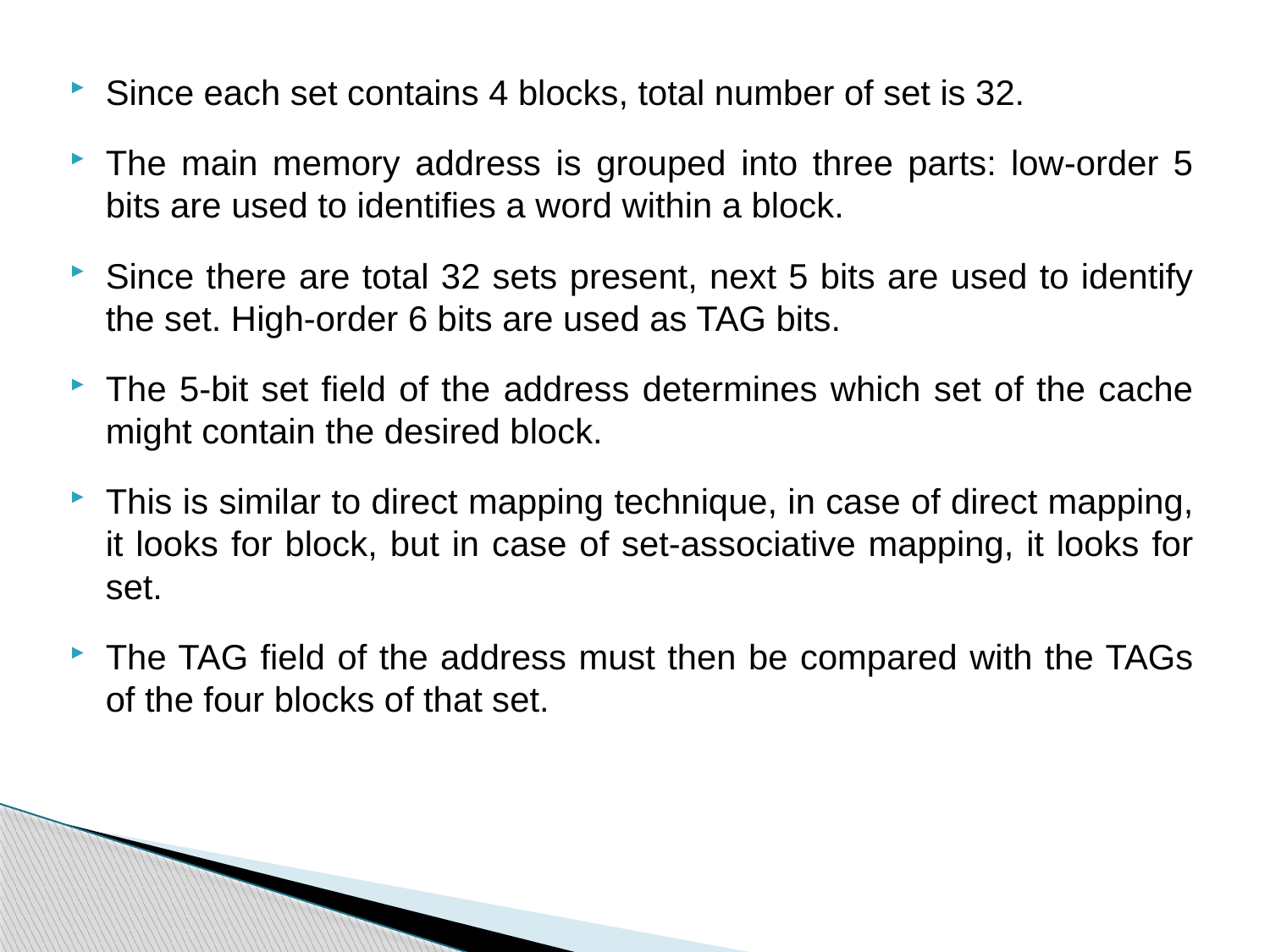

Since each set contains 4 blocks, total number of set is 32.
The main memory address is grouped into three parts: low-order 5 bits are used to identifies a word within a block.
Since there are total 32 sets present, next 5 bits are used to identify the set. High-order 6 bits are used as TAG bits.
The 5-bit set field of the address determines which set of the cache might contain the desired block.
This is similar to direct mapping technique, in case of direct mapping, it looks for block, but in case of set-associative mapping, it looks for set.
The TAG field of the address must then be compared with the TAGs of the four blocks of that set.